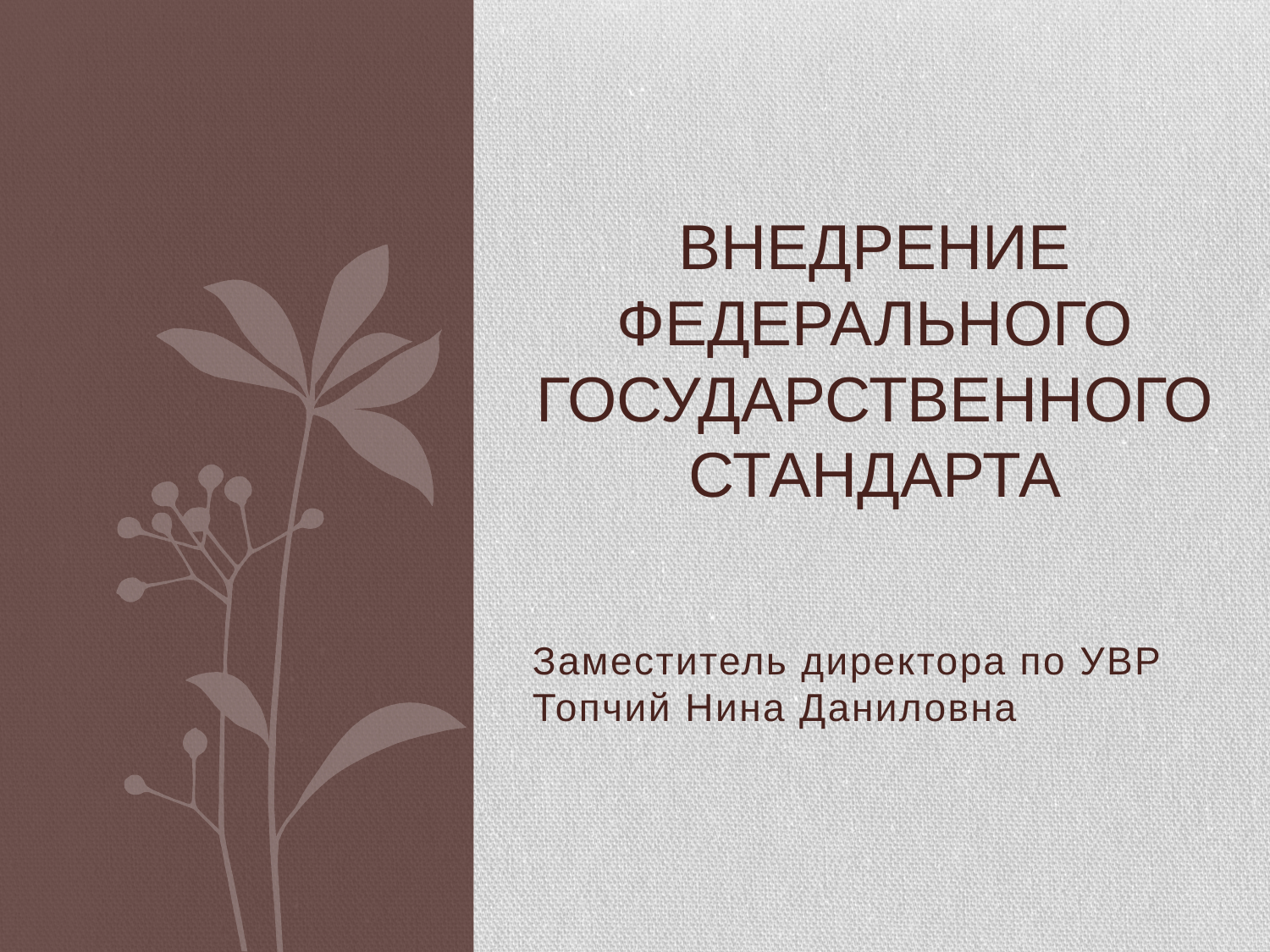

# Внедрение Федерального государственного стандарта

Заместитель директора по УВР Топчий Нина Даниловна